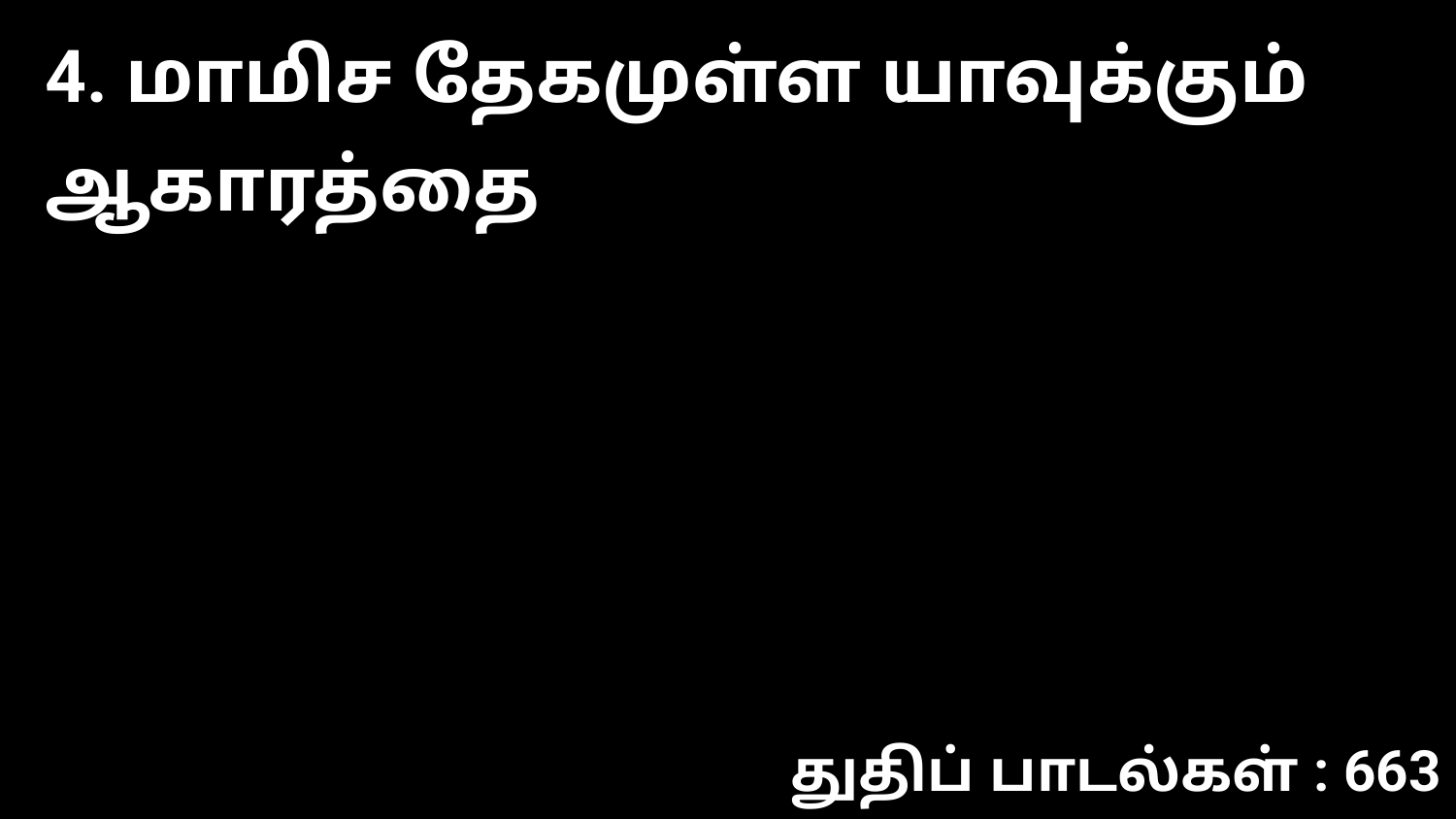

4. மாமிச தேகமுள்ள யாவுக்கும் ஆகாரத்தை
துதிப் பாடல்கள் : 663